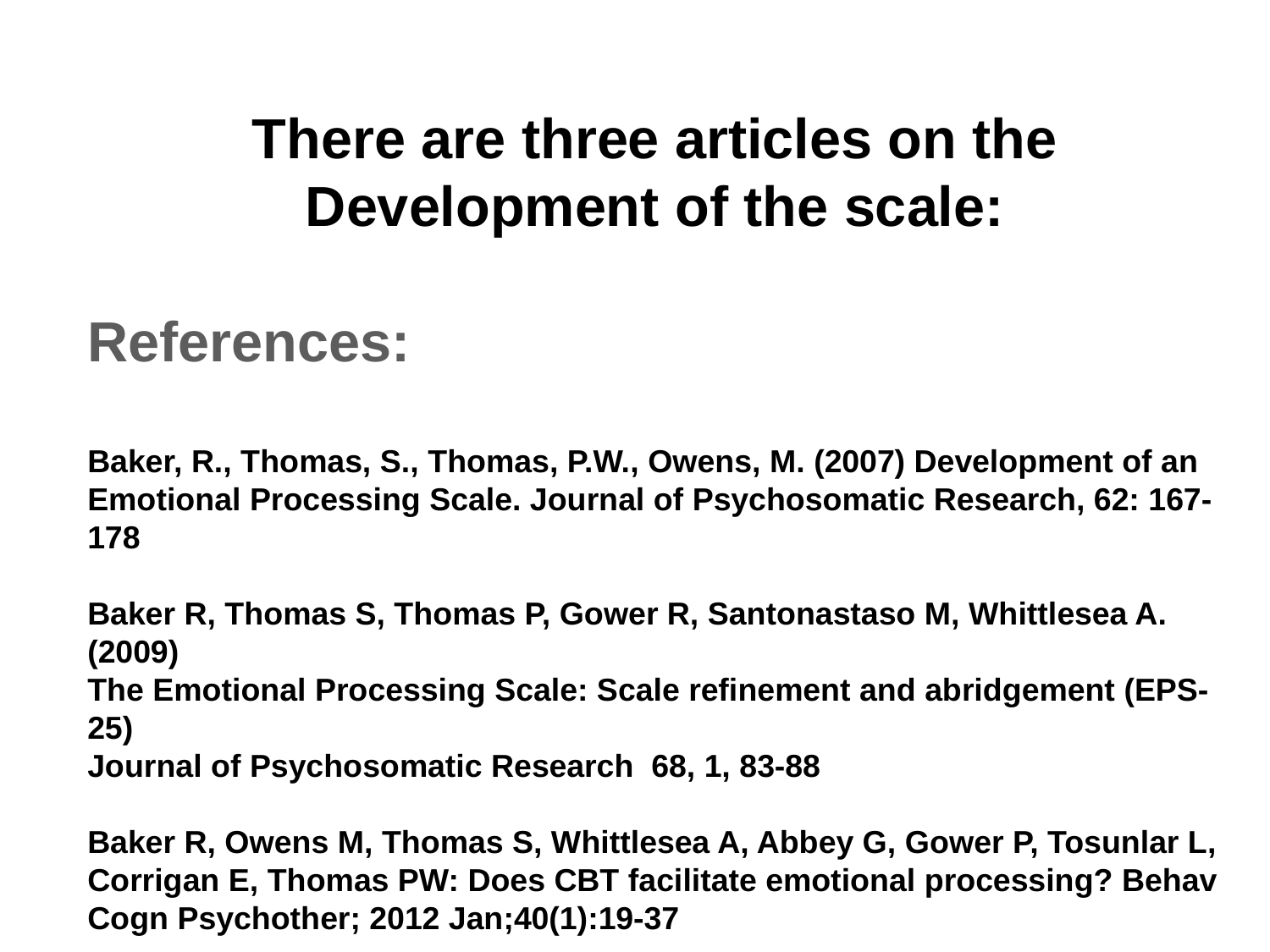

There are three articles on the Development of the scale:

References:

Baker, R., Thomas, S., Thomas, P.W., Owens, M. (2007) Development of an Emotional Processing Scale. Journal of Psychosomatic Research, 62: 167-178

Baker R, Thomas S, Thomas P, Gower R, Santonastaso M, Whittlesea A. (2009)
The Emotional Processing Scale: Scale refinement and abridgement (EPS-25)
Journal of Psychosomatic Research  68, 1, 83-88

Baker R, Owens M, Thomas S, Whittlesea A, Abbey G, Gower P, Tosunlar L, Corrigan E, Thomas PW: Does CBT facilitate emotional processing? Behav Cogn Psychother; 2012 Jan;40(1):19-37